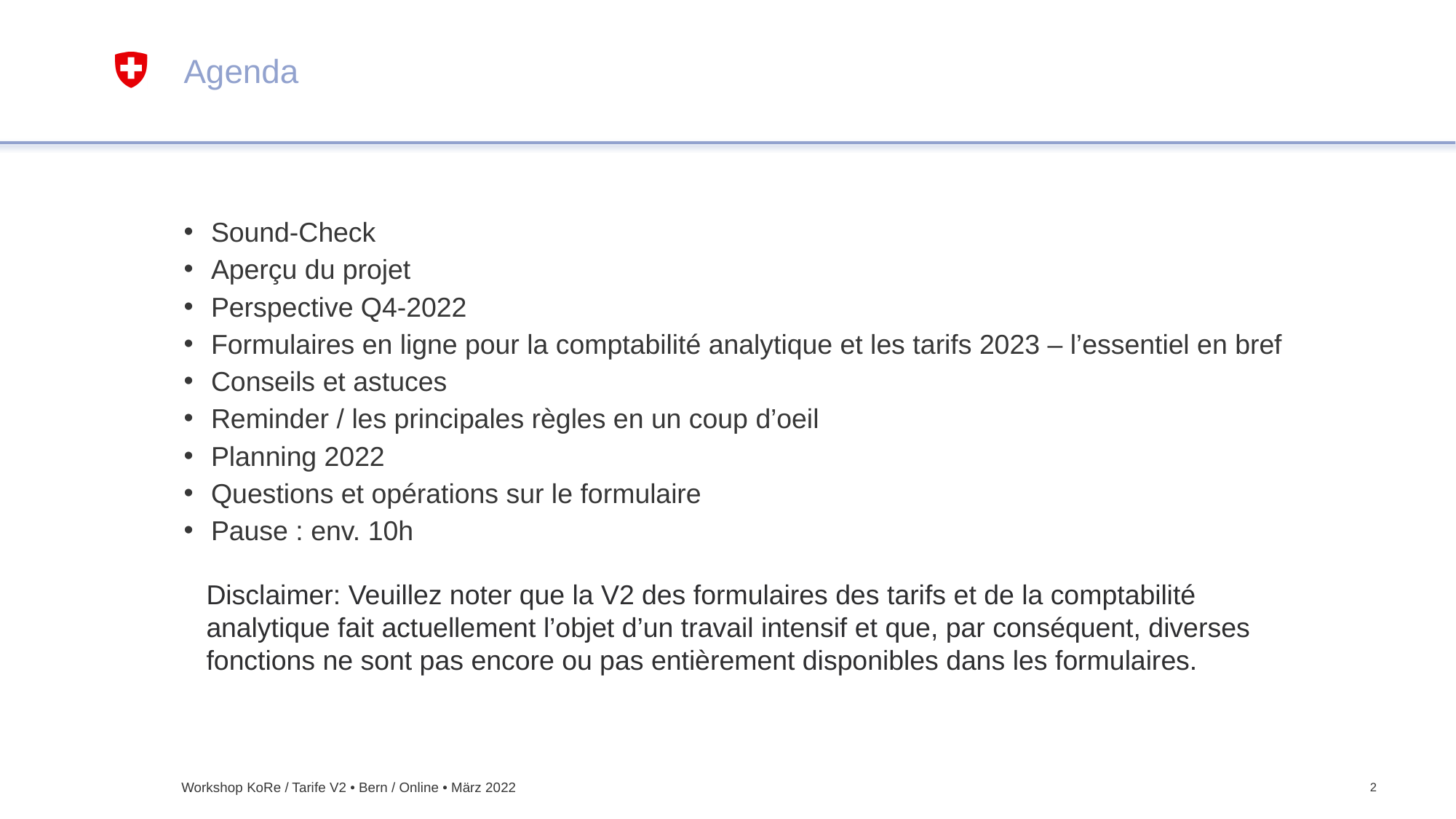

# Agenda
Sound-Check
Aperçu du projet
Perspective Q4-2022
Formulaires en ligne pour la comptabilité analytique et les tarifs 2023 – l’essentiel en bref
Conseils et astuces
Reminder / les principales règles en un coup d’oeil
Planning 2022
Questions et opérations sur le formulaire
Pause : env. 10h

Disclaimer: Veuillez noter que la V2 des formulaires des tarifs et de la comptabilité analytique fait actuellement l’objet d’un travail intensif et que, par conséquent, diverses fonctions ne sont pas encore ou pas entièrement disponibles dans les formulaires.
Workshop KoRe / Tarife V2 • Bern / Online • März 2022
2